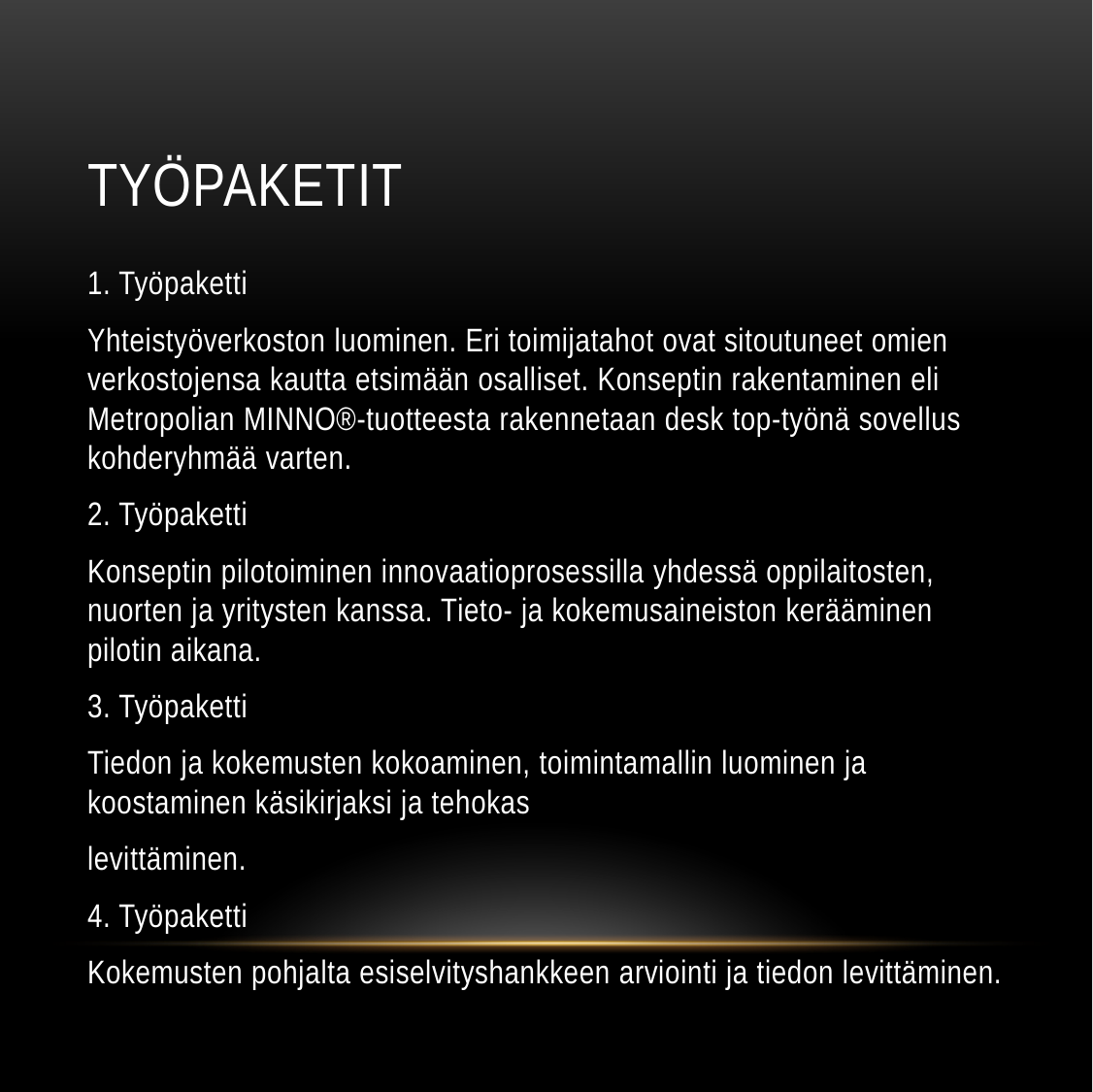

# Työpaketit
1. Työpaketti
Yhteistyöverkoston luominen. Eri toimijatahot ovat sitoutuneet omien verkostojensa kautta etsimään osalliset. Konseptin rakentaminen eli Metropolian MINNO®-tuotteesta rakennetaan desk top-työnä sovellus kohderyhmää varten.
2. Työpaketti
Konseptin pilotoiminen innovaatioprosessilla yhdessä oppilaitosten, nuorten ja yritysten kanssa. Tieto- ja kokemusaineiston kerääminen pilotin aikana.
3. Työpaketti
Tiedon ja kokemusten kokoaminen, toimintamallin luominen ja koostaminen käsikirjaksi ja tehokas
levittäminen.
4. Työpaketti
Kokemusten pohjalta esiselvityshankkeen arviointi ja tiedon levittäminen.